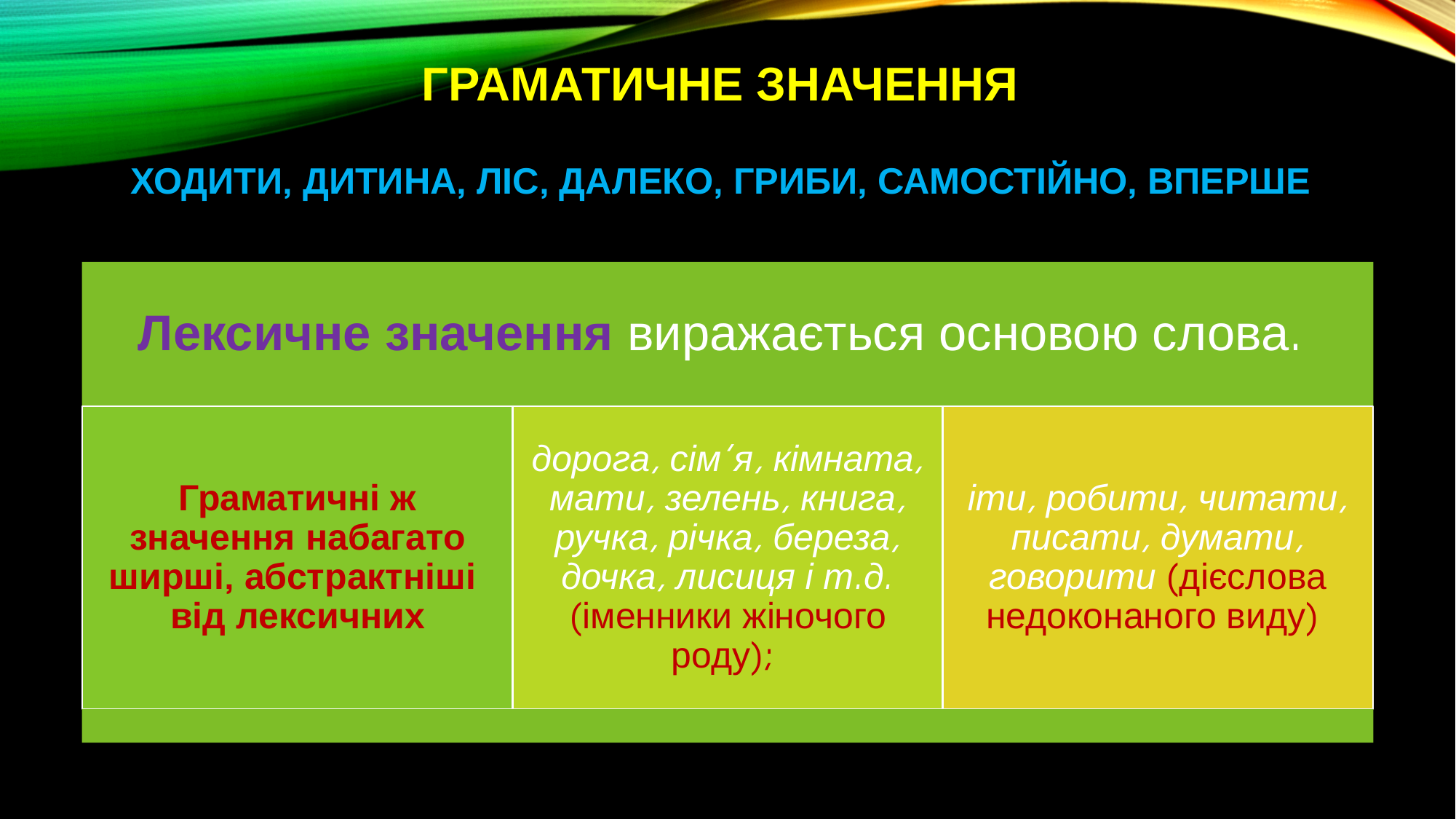

# Граматичне значення ходити, дитина, ліс, далеко, гриби, самостійно, вперше
Лексичне значення виражається основою слова.
Граматичні ж значення набагато ширші, абстрактніші  від лексичних
дорога, сім’я, кімната, мати, зелень, книга, ручка, річка, береза, дочка, лисиця і т.д. (іменники жіночого роду);
іти, робити, читати, писати, думати, говорити (дієслова недоконаного виду)